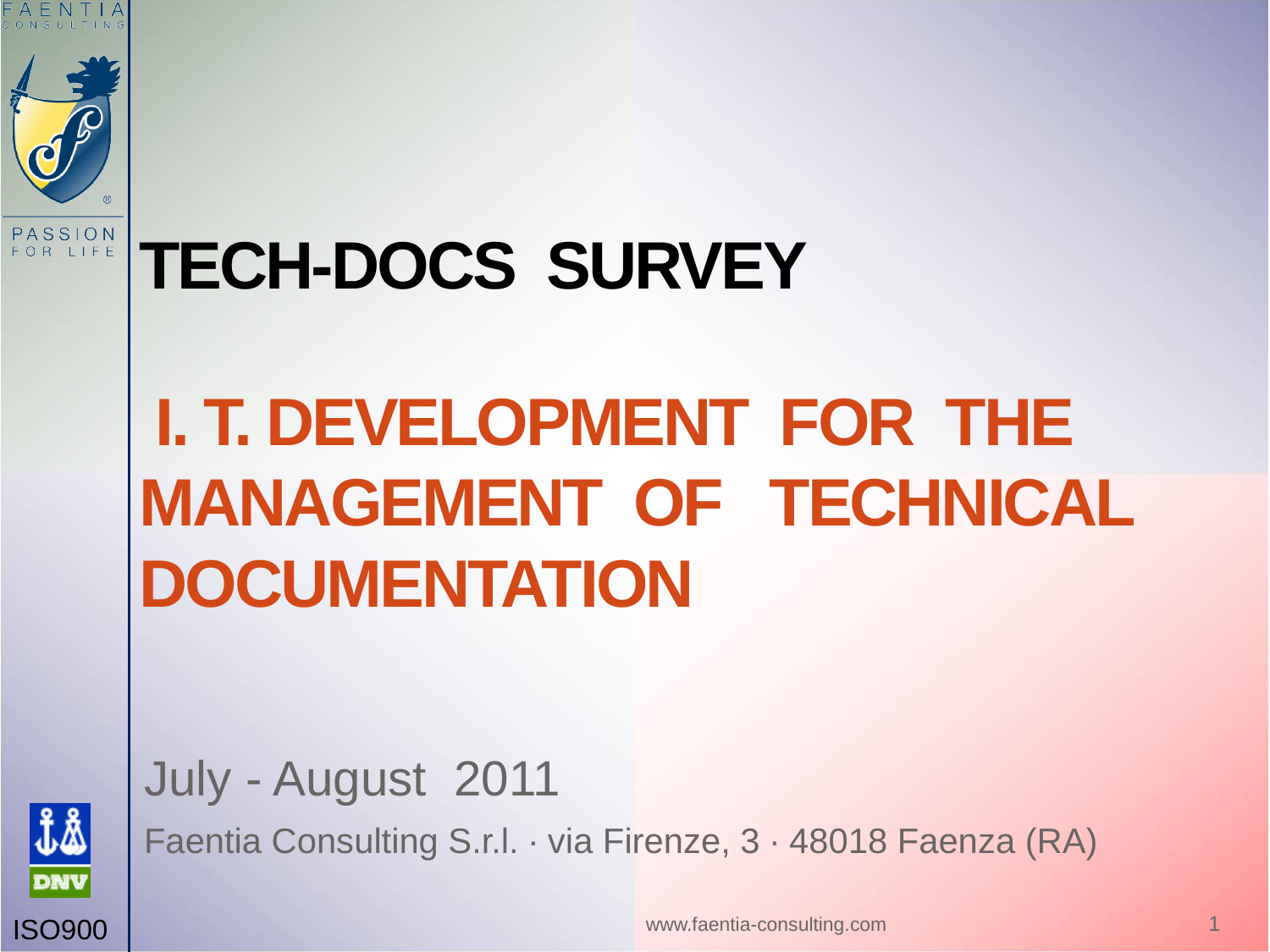

# Tech-docs  SURVEY I. T. DEVELOPMENT  FOR  THE MANAGEMENT  OF   TECHNICAL DOCUMENTATION
July - August  2011
Faentia Consulting S.r.l. ∙ via Firenze, 3 ∙ 48018 Faenza (RA)
www.faentia-consulting.com
1